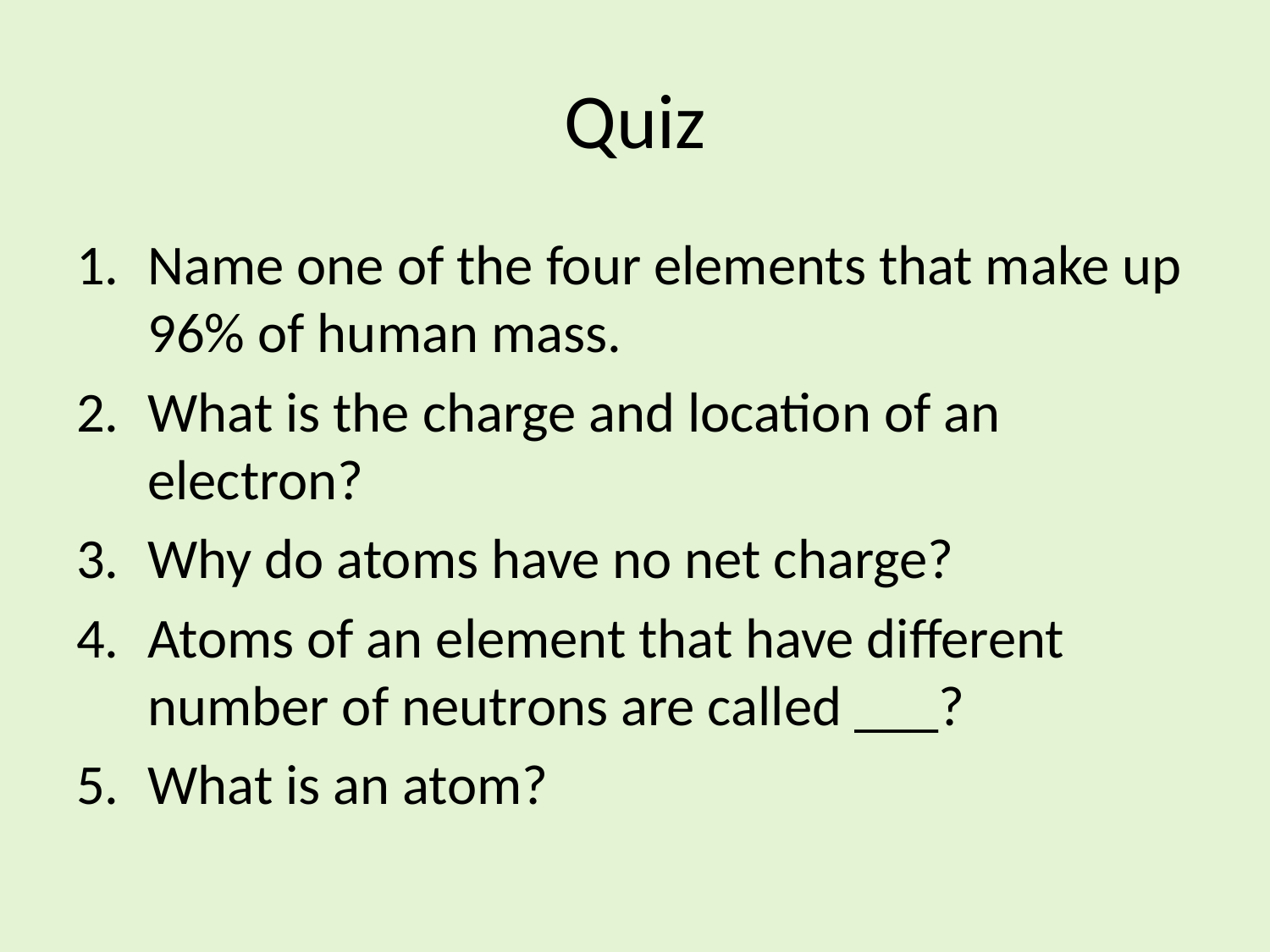

# Quiz
Name one of the four elements that make up 96% of human mass.
What is the charge and location of an electron?
Why do atoms have no net charge?
Atoms of an element that have different number of neutrons are called ___?
What is an atom?